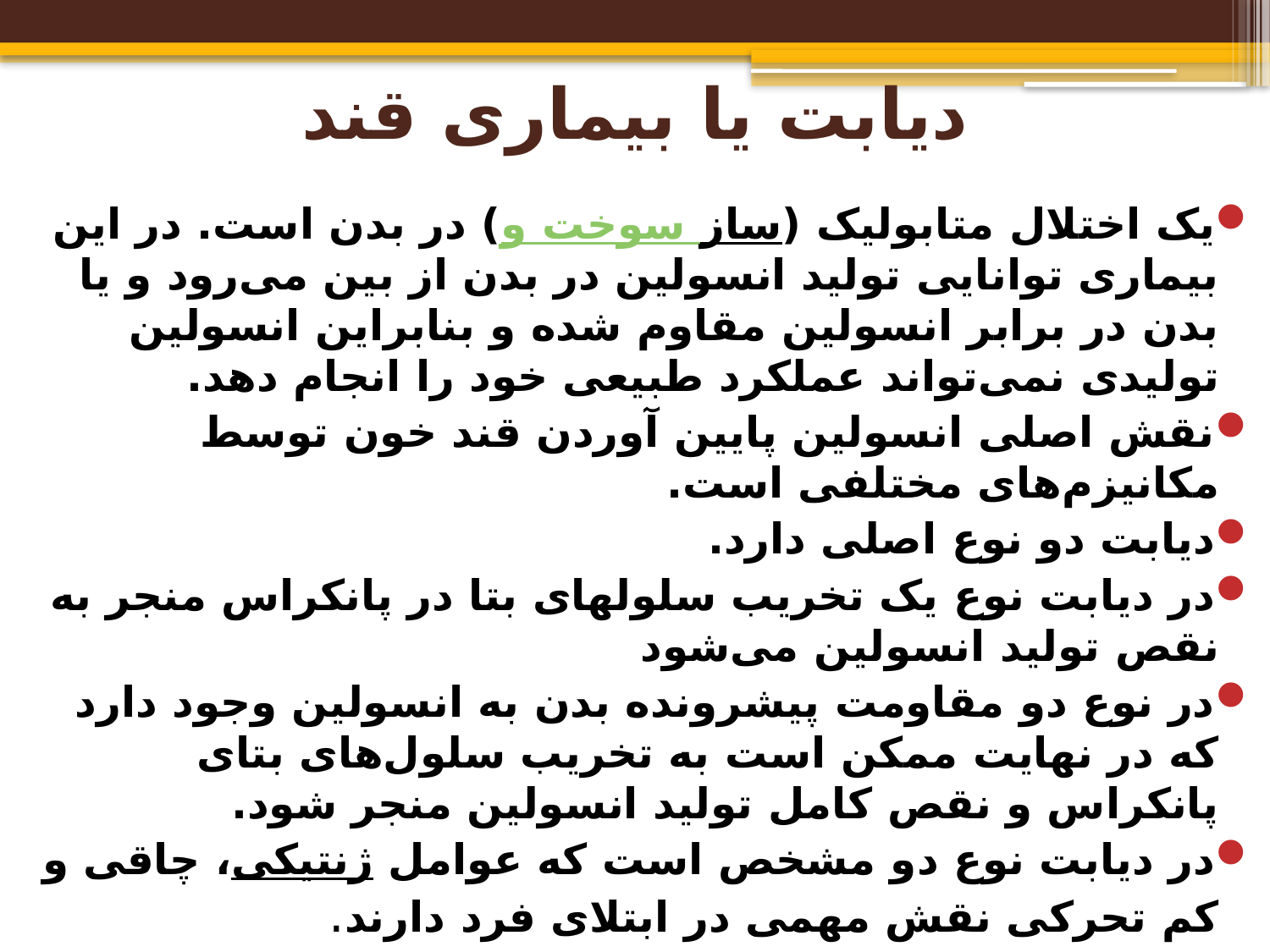

# دیابت یا بیماری قند
یک اختلال متابولیک (سوخت و ساز) در بدن است. در این بیماری توانایی تولید انسولین در بدن از بین می‌رود و یا بدن در برابر انسولین مقاوم شده و بنابراین انسولین تولیدی نمی‌تواند عملکرد طبیعی خود را انجام دهد.
نقش اصلی انسولین پایین آوردن قند خون توسط مکانیزم‌های مختلفی است.
دیابت دو نوع اصلی دارد.
در دیابت نوع یک تخریب سلولهای بتا در پانکراس منجر به نقص تولید انسولین می‌شود
در نوع دو مقاومت پیشرونده بدن به انسولین وجود دارد که در نهایت ممکن است به تخریب سلول‌های بتای پانکراس و نقص کامل تولید انسولین منجر شود.
در دیابت نوع دو مشخص است که عوامل ژنتیکی، چاقی و کم ‌تحرکی نقش مهمی در ابتلای فرد دارند.